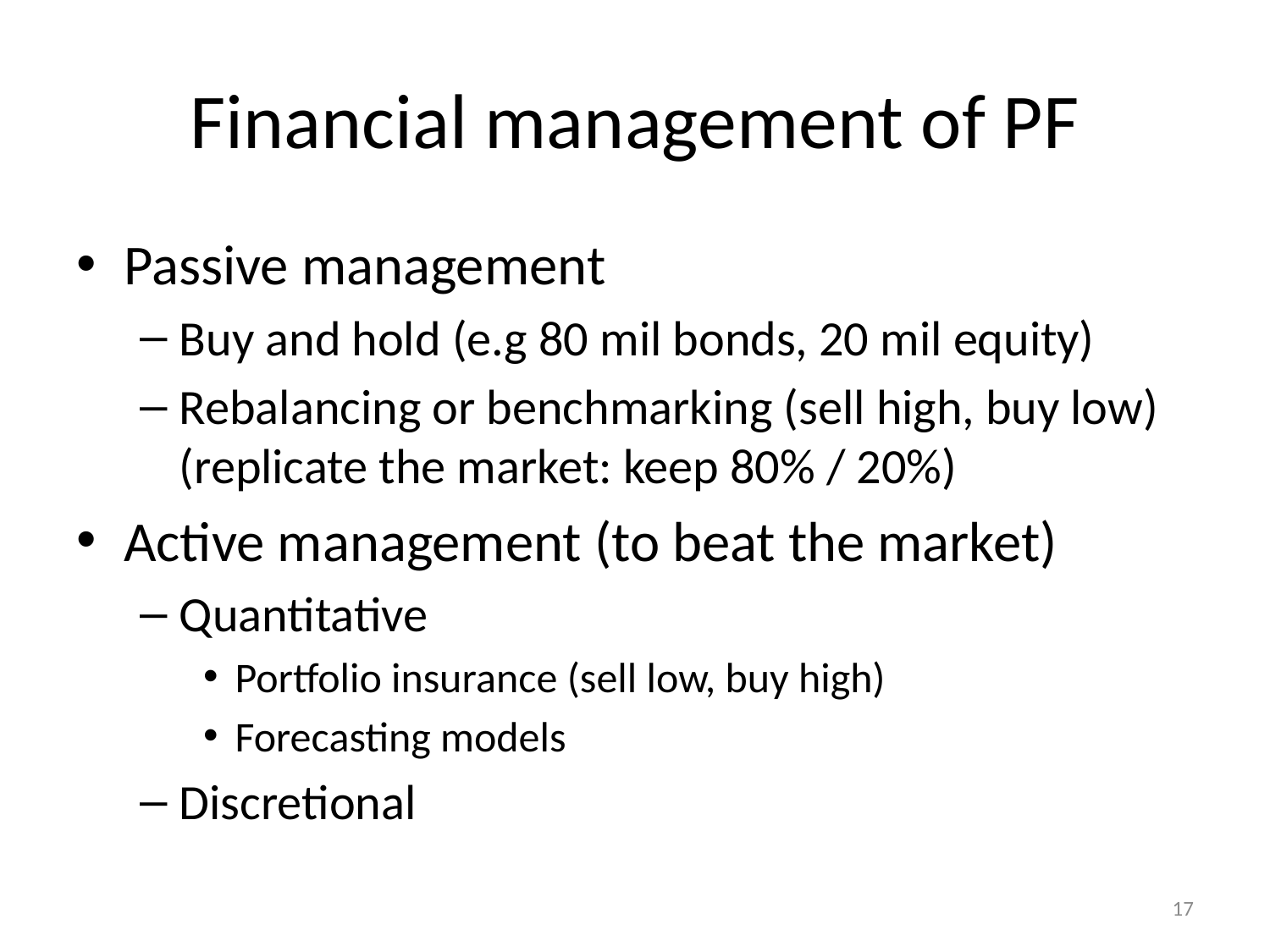

# Financial management of PF
Passive management
Buy and hold (e.g 80 mil bonds, 20 mil equity)
Rebalancing or benchmarking (sell high, buy low) (replicate the market: keep 80% / 20%)
Active management (to beat the market)
Quantitative
Portfolio insurance (sell low, buy high)
Forecasting models
Discretional
17